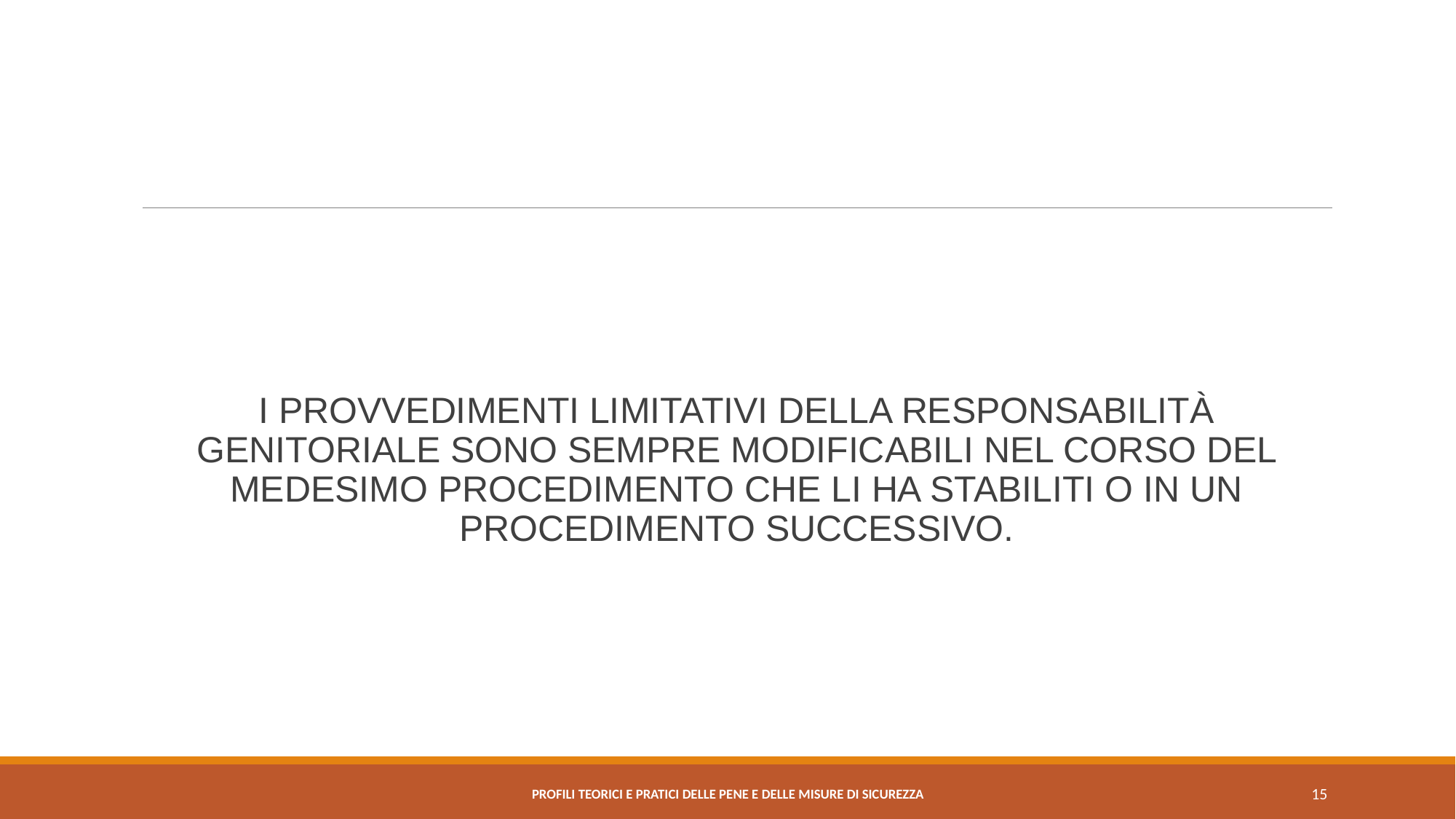

#

I PROVVEDIMENTI LIMITATIVI DELLA RESPONSABILITÀ GENITORIALE SONO SEMPRE MODIFICABILI NEL CORSO DEL MEDESIMO PROCEDIMENTO CHE LI HA STABILITI O IN UN PROCEDIMENTO SUCCESSIVO.

PROFILI TEORICI E PRATICI DELLE PENE E DELLE MISURE DI SICUREZZA
15